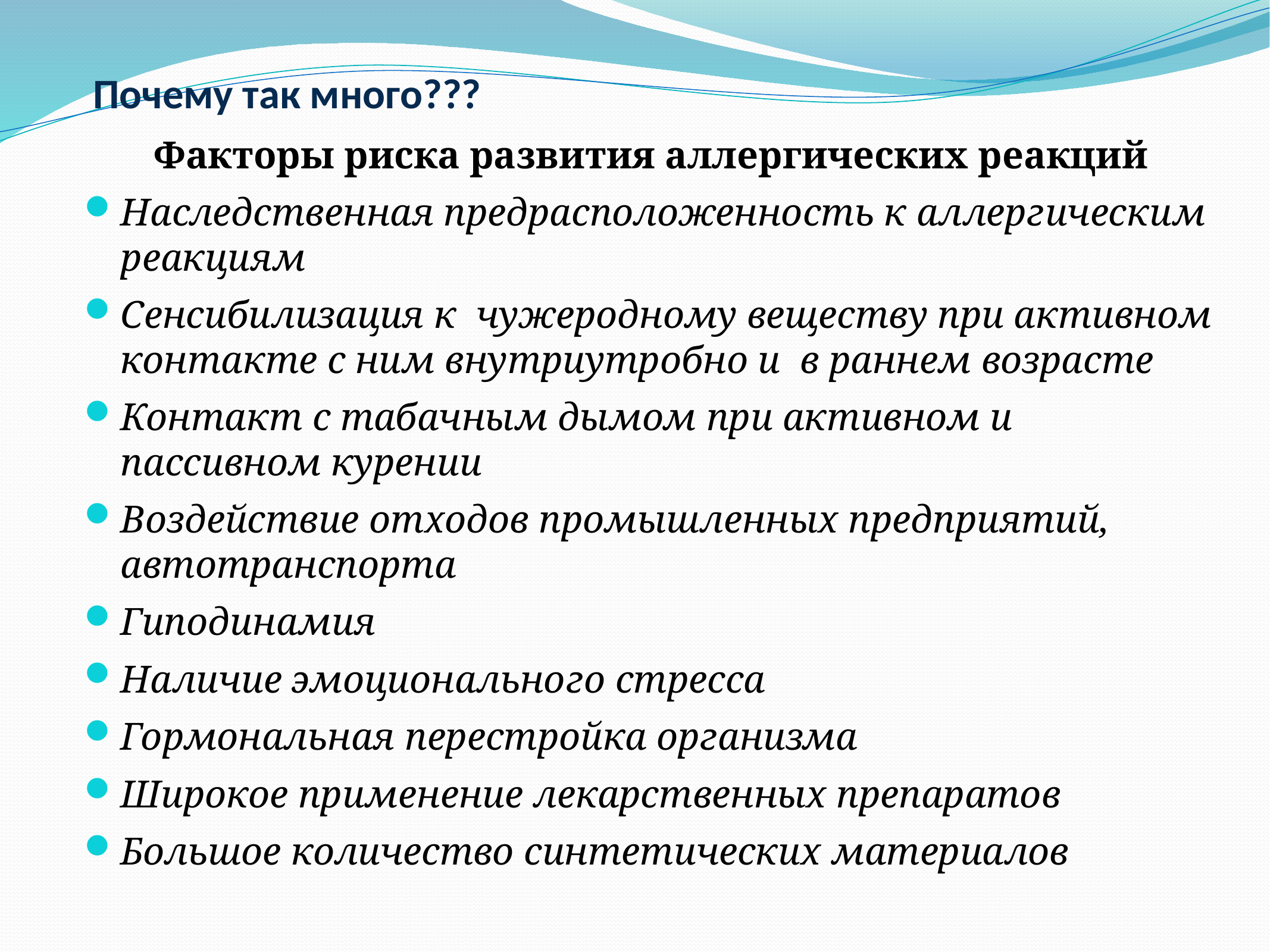

# Почему так много???
Факторы риска развития аллергических реакций
Наследственная предрасположенность к аллергическим реакциям
Сенсибилизация к  чужеродному веществу при активном контакте с ним внутриутробно и  в раннем возрасте
Контакт с табачным дымом при активном и пассивном курении
Воздействие отходов промышленных предприятий, автотранспорта
Гиподинамия
Наличие эмоционального стресса
Гормональная перестройка организма
Широкое применение лекарственных препаратов
Большое количество синтетических материалов